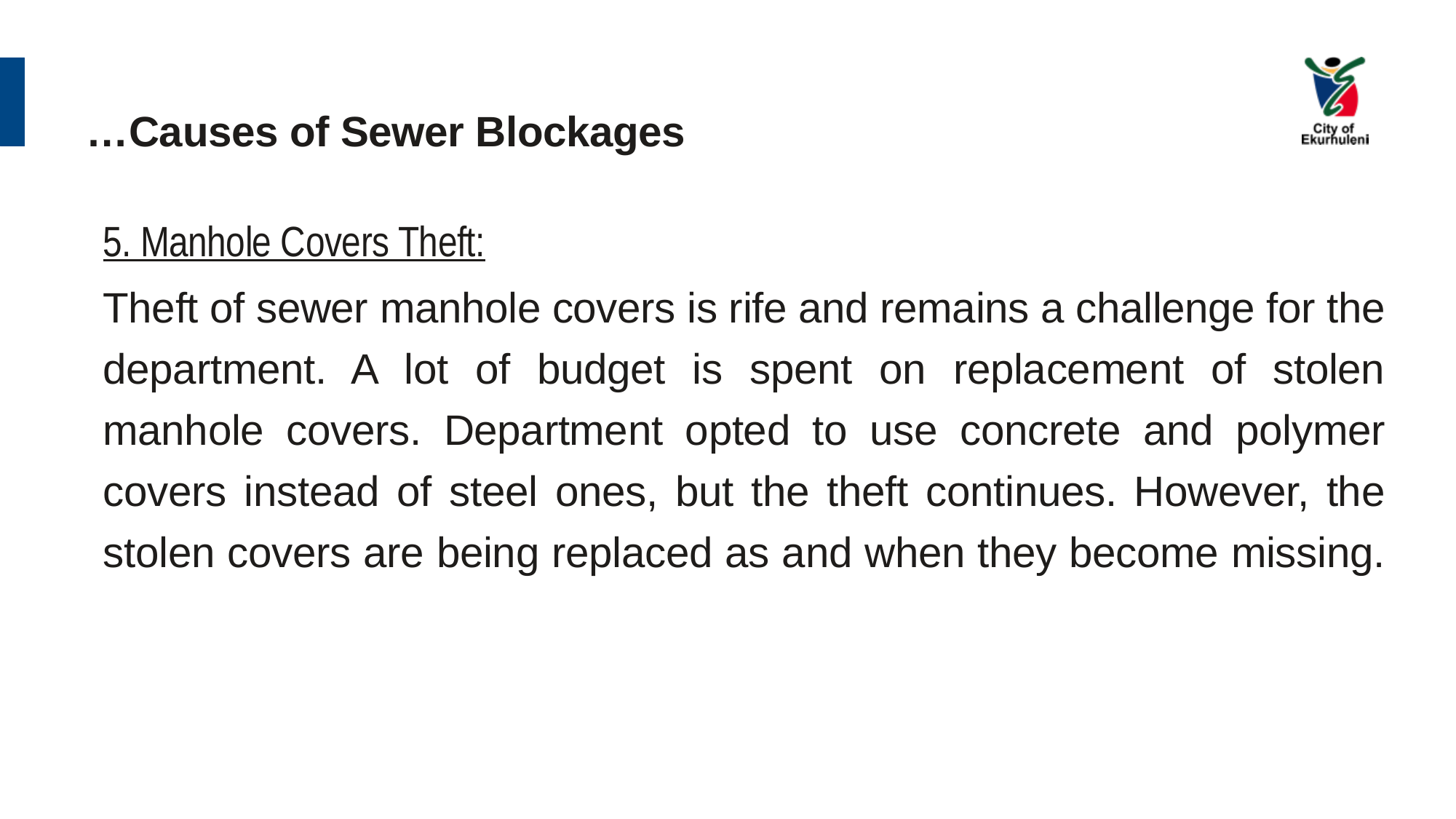

# …Causes of Sewer Blockages
5. Manhole Covers Theft:
Theft of sewer manhole covers is rife and remains a challenge for the department. A lot of budget is spent on replacement of stolen manhole covers. Department opted to use concrete and polymer covers instead of steel ones, but the theft continues. However, the stolen covers are being replaced as and when they become missing.